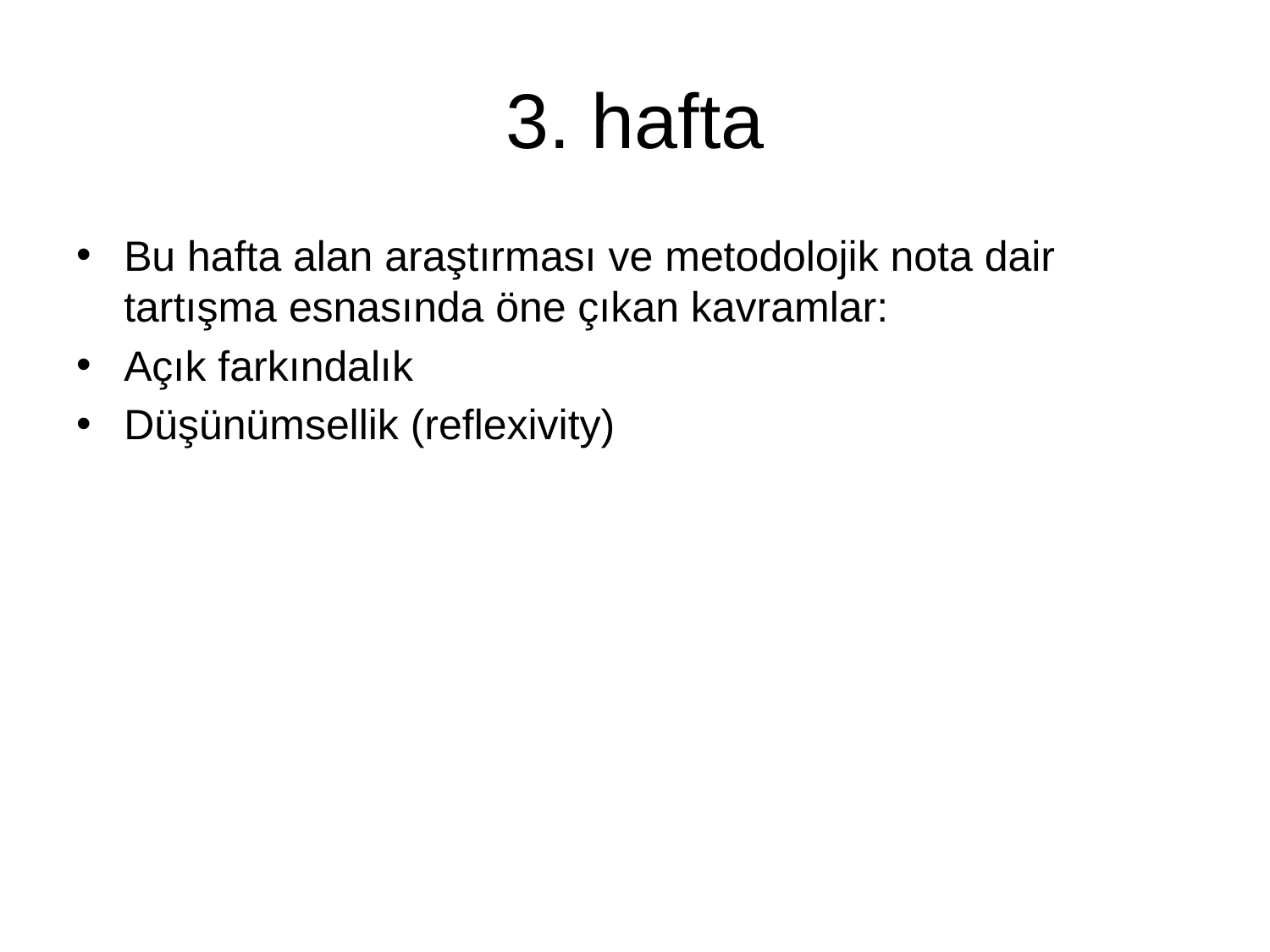

# 3. hafta
Bu hafta alan araştırması ve metodolojik nota dair tartışma esnasında öne çıkan kavramlar:
Açık farkındalık
Düşünümsellik (reflexivity)